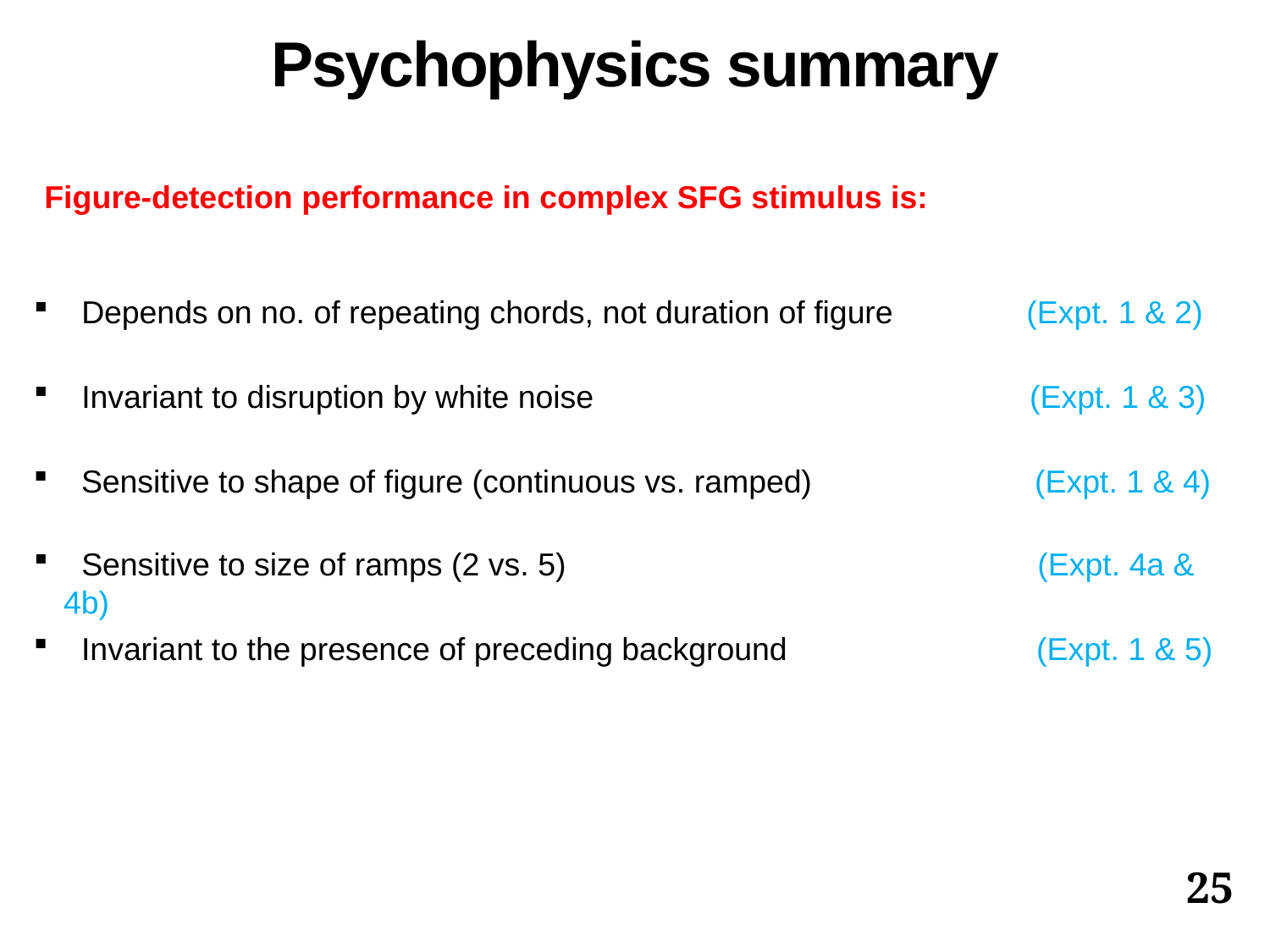

# Psychophysics summary
Figure-detection performance in complex SFG stimulus is:
  Depends on no. of repeating chords, not duration of figure               (Expt. 1 & 2)
  Invariant to disruption by white noise                                                 (Expt. 1 & 3)
  Sensitive to shape of figure (continuous vs. ramped)                         (Expt. 1 & 4)
  Sensitive to size of ramps (2 vs. 5)                                                     (Expt. 4a & 4b)
  Invariant to the presence of preceding background                            (Expt. 1 & 5)
25